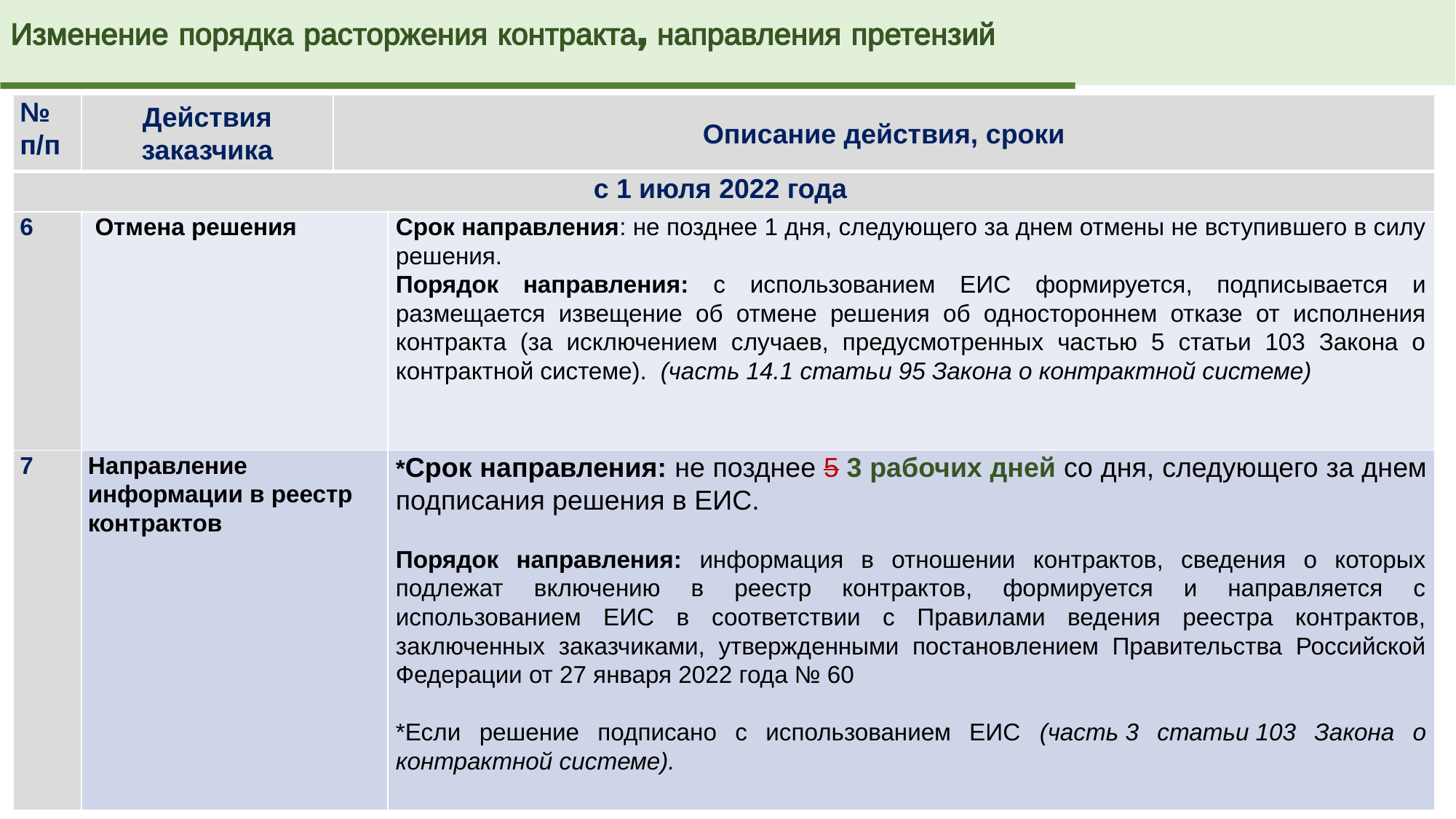

Изменение порядка расторжения контракта, направления претензий
| № п/п | Действия заказчика | Описание действия, сроки |  |
| --- | --- | --- | --- |
| с 1 июля 2022 года |  |  |  |
| 6 | Отмена решения | !!! правило не применяется в случае повторного нарушения поставщиком (подрядчиком, исполнителем) условий контракта, которые в соответствии с гражданским законодательством являются основанием для одностороннего отказа заказчика от исполнения контракта Заказчик обязан отменить не вступившее в силу решение, если в течение 10 дней с даты надлежащего уведомления поставщика (подрядчика, исполнителя) устранено нарушение условий контракта, послужившее основанием для принятия решения, а также заказчику компенсированы затраты на проведение экспертизы (в случае ее проведения в соответствии с частью 10 статьи 95 Закона 44-ФЗеме) (часть 14 статьи 95 Закона о контрактной системе). | Срок направления: не позднее 1 дня, следующего за днем отмены не вступившего в силу решения. Порядок направления: с использованием ЕИС формируется, подписывается и размещается извещение об отмене решения об одностороннем отказе от исполнения контракта (за исключением случаев, предусмотренных частью 5 статьи 103 Закона о контрактной системе). (часть 14.1 статьи 95 Закона о контрактной системе) |
| 7 | Направление информации в реестр контрактов |  | \*Срок направления: не позднее 5 3 рабочих дней со дня, следующего за днем подписания решения в ЕИС.    Порядок направления: информация в отношении контрактов, сведения о которых подлежат включению в реестр контрактов, формируется и направляется с использованием ЕИС в соответствии с Правилами ведения реестра контрактов, заключенных заказчиками, утвержденными постановлением Правительства Российской Федерации от 27 января 2022 года № 60   \*Если решение подписано с использованием ЕИС (часть 3 статьи 103 Закона о контрактной системе). |